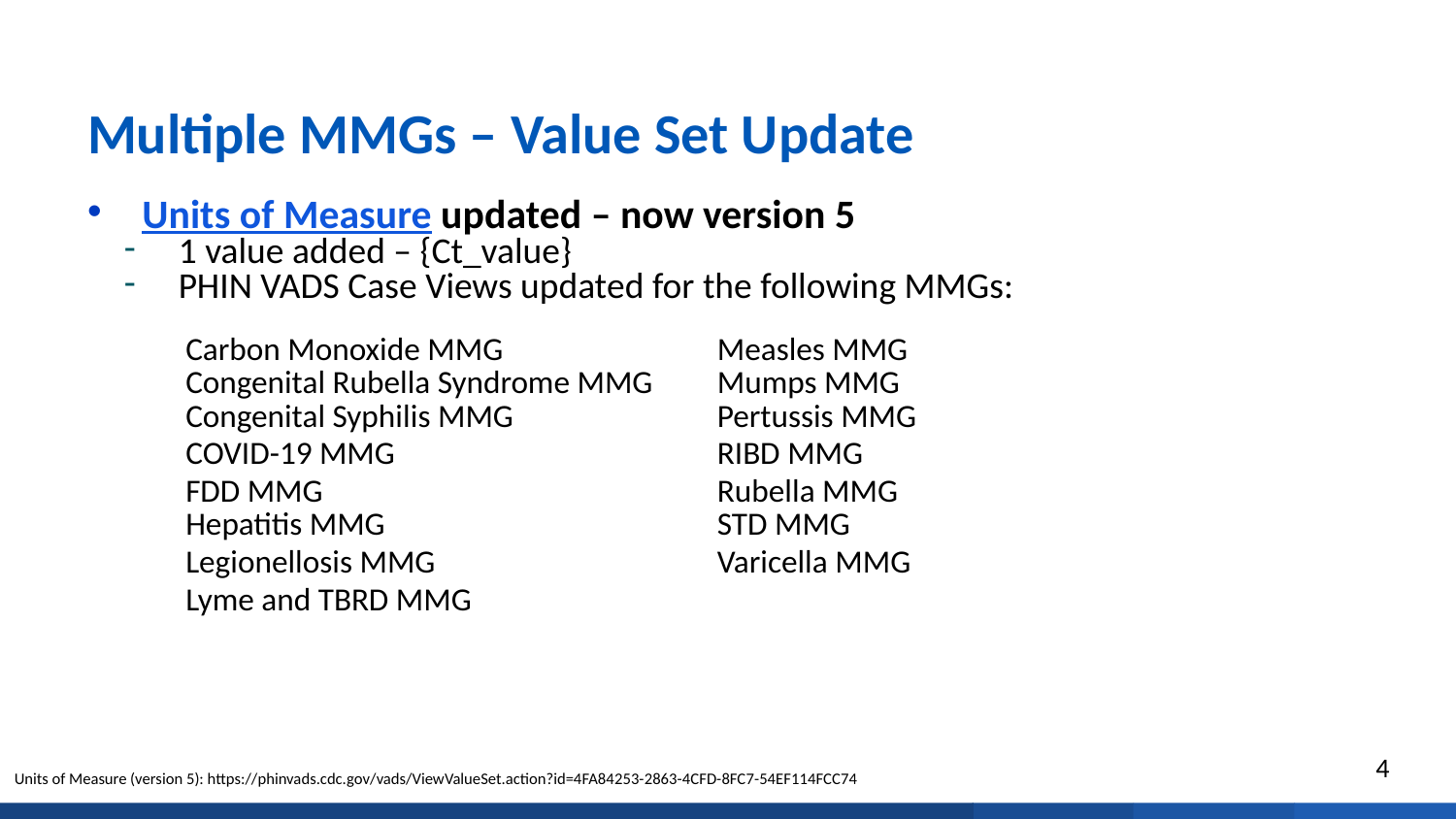

# Multiple MMGs – Value Set Update
Units of Measure updated – now version 5
1 value added – {Ct_value}
PHIN VADS Case Views updated for the following MMGs:

| Carbon Monoxide MMG | Measles MMG |
| --- | --- |
| Congenital Rubella Syndrome MMG | Mumps MMG |
| Congenital Syphilis MMG | Pertussis MMG |
| COVID-19 MMG | RIBD MMG |
| FDD MMG | Rubella MMG |
| Hepatitis MMG | STD MMG |
| Legionellosis MMG | Varicella MMG |
| Lyme and TBRD MMG |  |
4
Units of Measure (version 5): https://phinvads.cdc.gov/vads/ViewValueSet.action?id=4FA84253-2863-4CFD-8FC7-54EF114FCC74